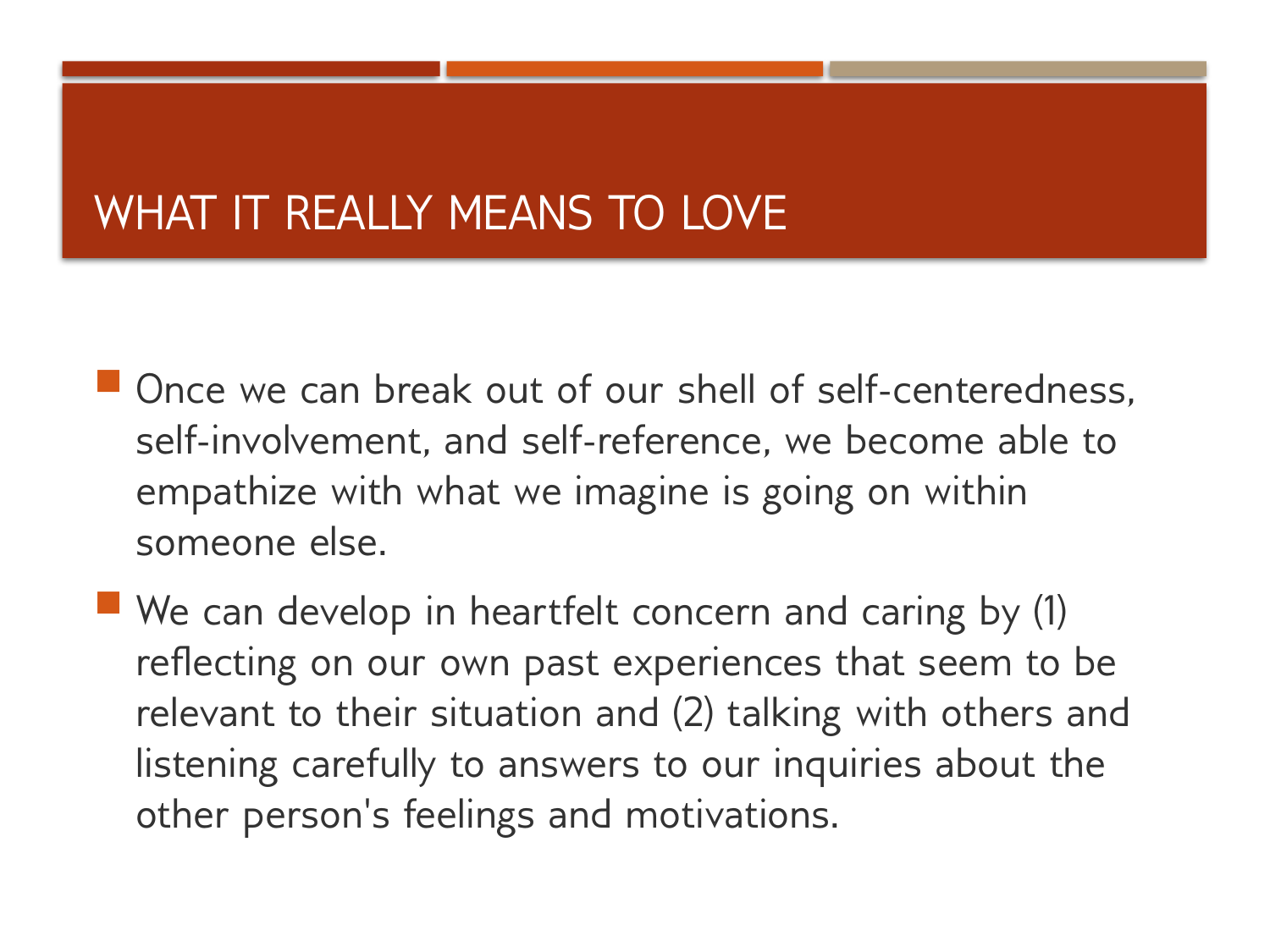

# What It Really Means To Love
Once we can break out of our shell of self-centeredness, self-involvement, and self-reference, we become able to empathize with what we imagine is going on within someone else.
We can develop in heartfelt concern and caring by (1) reflecting on our own past experiences that seem to be relevant to their situation and (2) talking with others and listening carefully to answers to our inquiries about the other person's feelings and motivations.